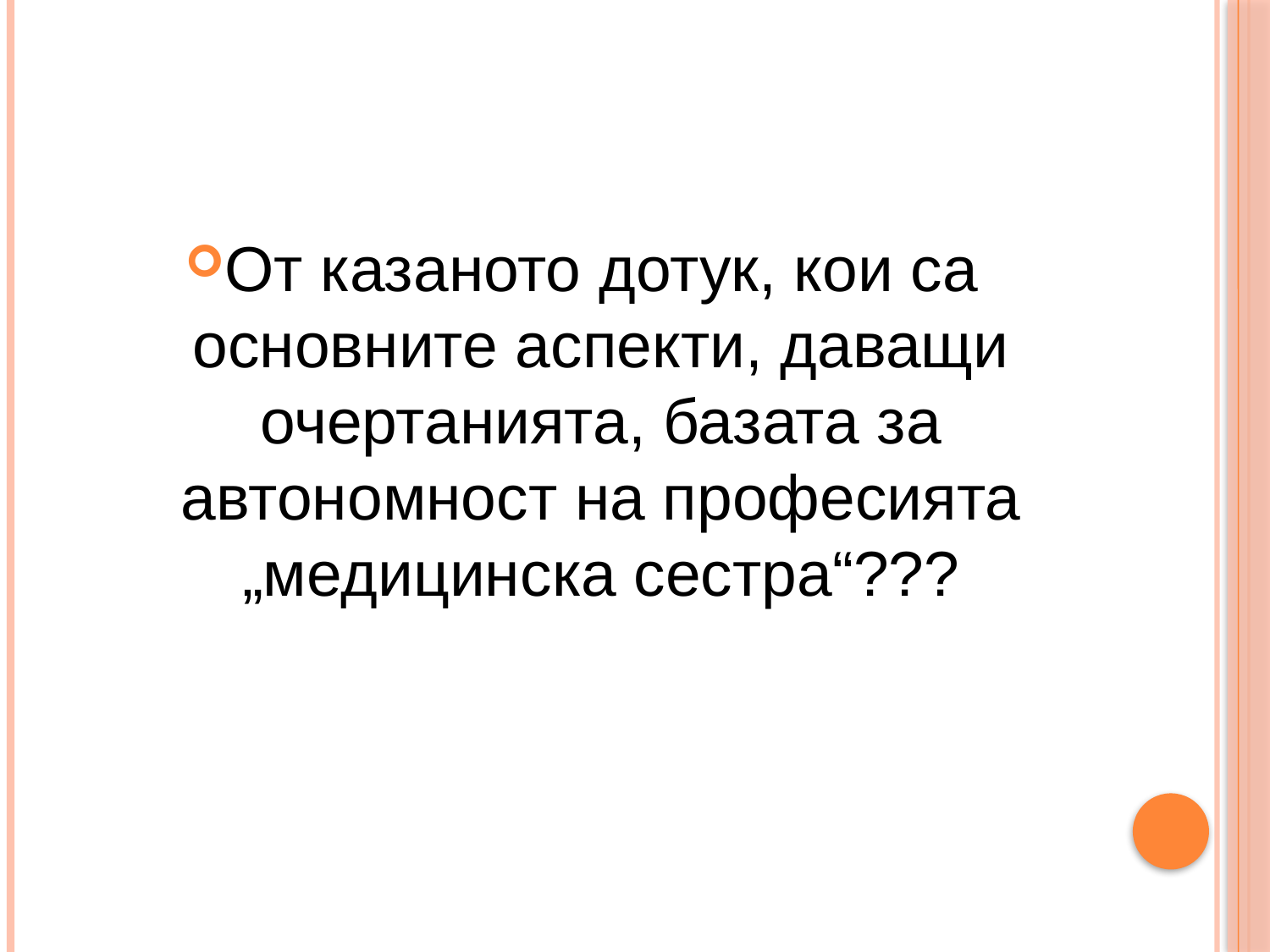

#
От казаното дотук, кои са основните аспекти, даващи очертанията, базата за автономност на професията „медицинска сестра“???